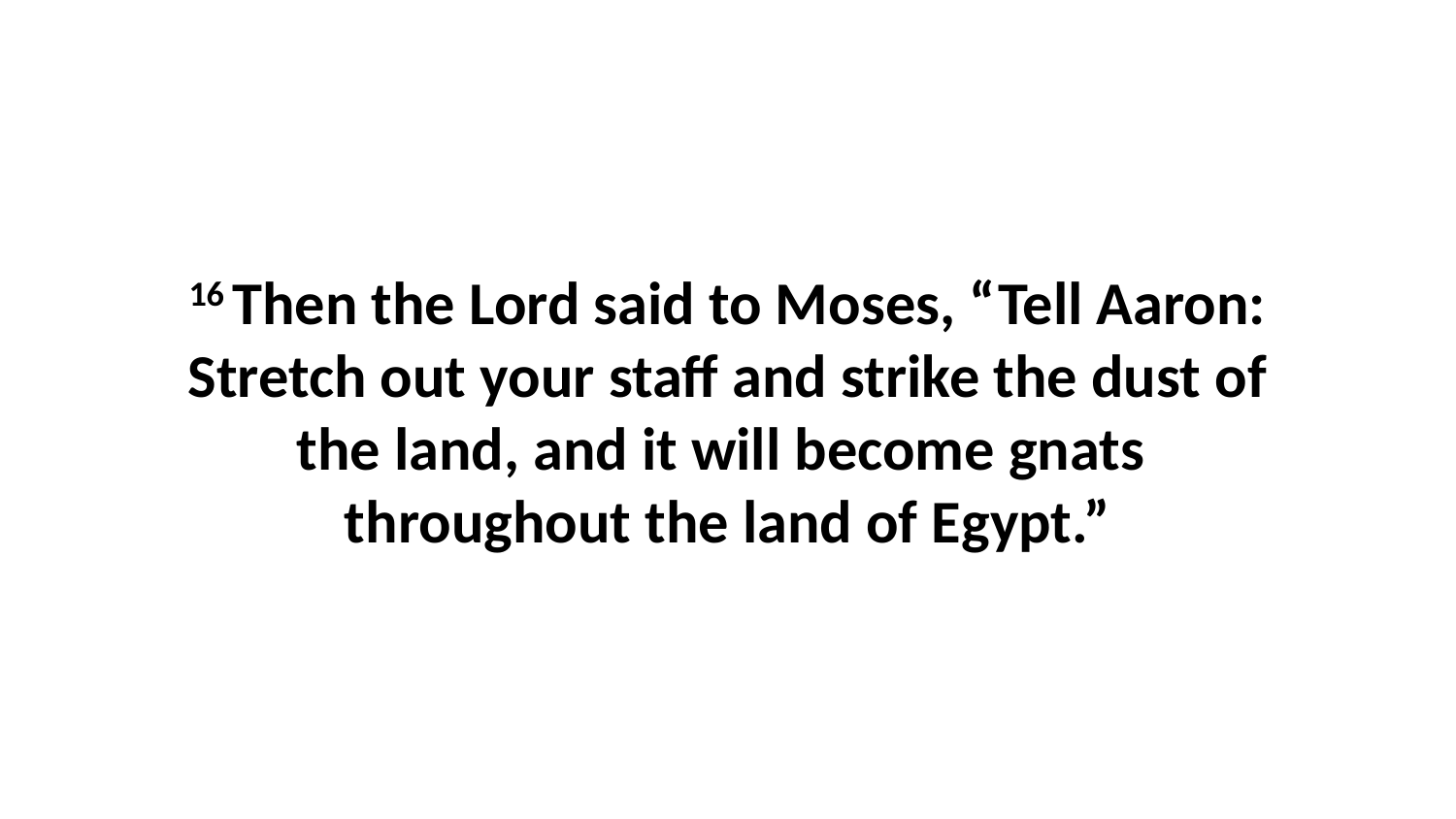

16 Then the Lord said to Moses, “Tell Aaron: Stretch out your staff and strike the dust of the land, and it will become gnats  throughout the land of Egypt.”